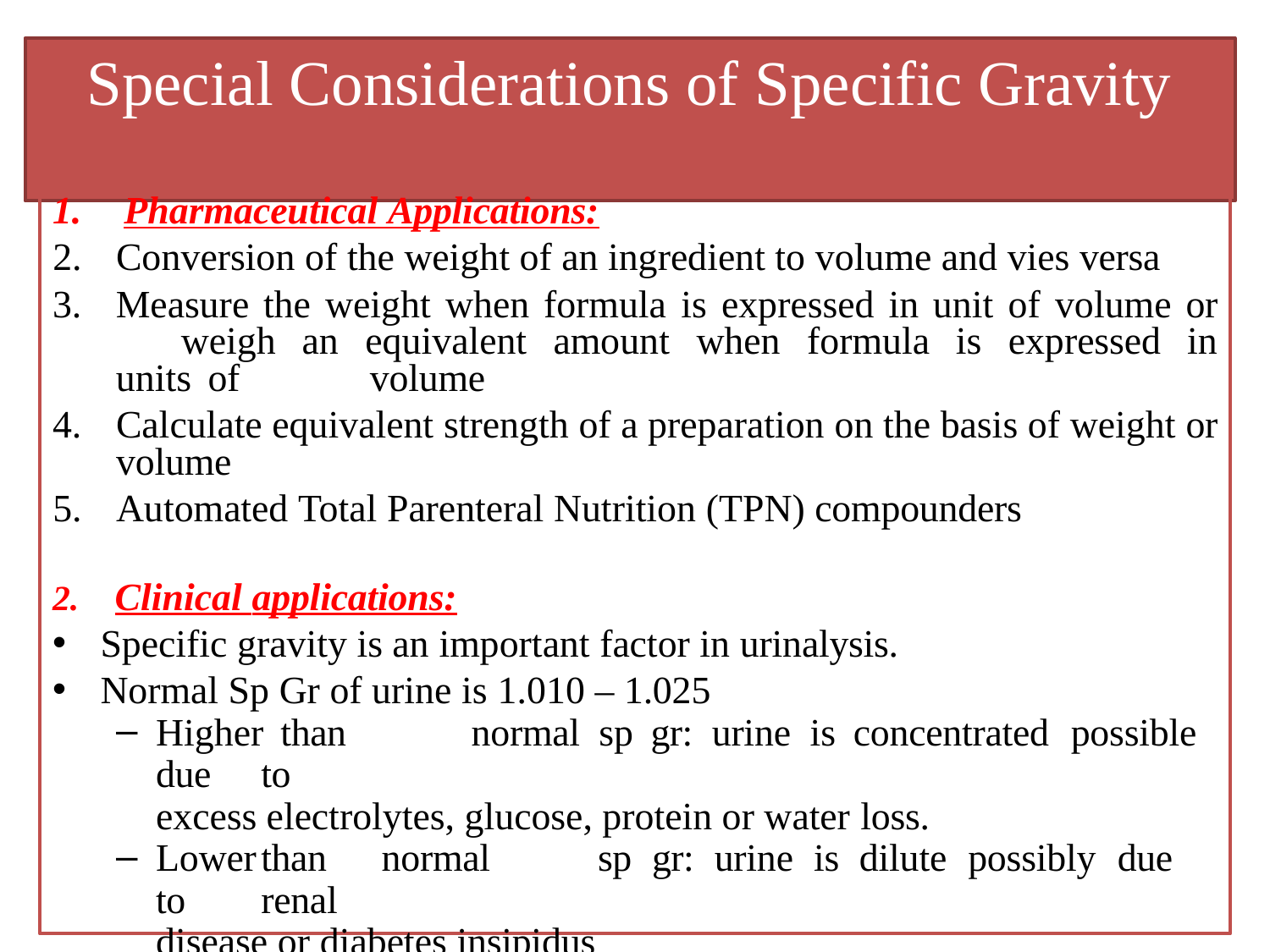

# Special Considerations of Specific Gravity

Pharmaceutical Applications:
Conversion of the weight of an ingredient to volume and vies versa
Measure the weight when formula is expressed in unit of volume or 	weigh an equivalent amount when formula is expressed in units of 	volume
Calculate equivalent strength of a preparation on the basis of weight or volume
Automated Total Parenteral Nutrition (TPN) compounders
Clinical applications:
Specific gravity is an important factor in urinalysis.
Normal Sp Gr of urine is 1.010 – 1.025
Higher than	normal	sp gr:	urine	is concentrated	possible	due	to
excess electrolytes, glucose, protein or water loss.
Lower	than	normal	sp	gr:	urine	is	dilute	possibly	due	to	renal
disease or diabetes insipidus